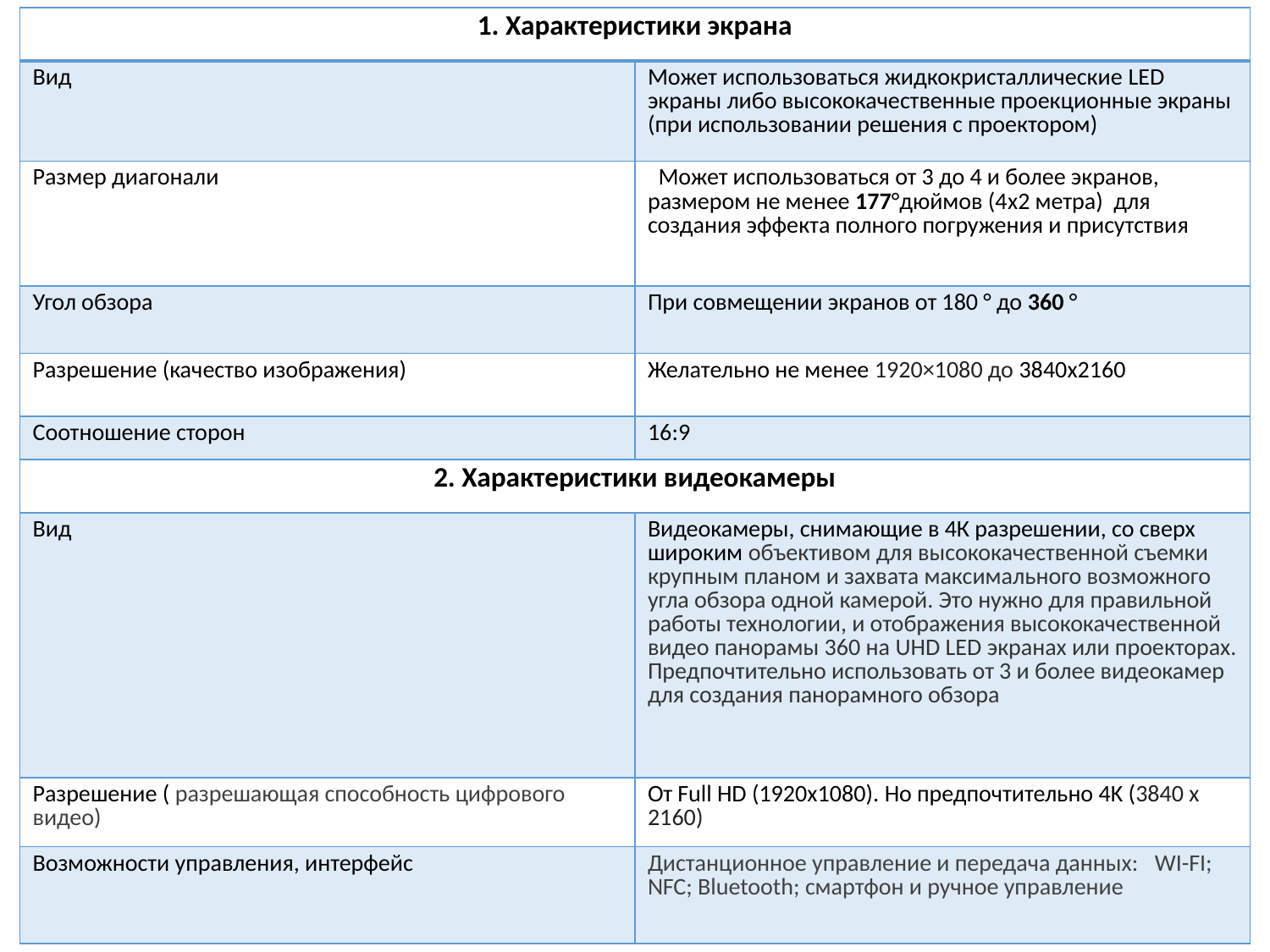

| 1. Характеристики экрана |  |
| --- | --- |
| Вид | Может использоваться жидкокристаллические LED экраны либо высококачественные проекционные экраны (при использовании решения с проектором) |
| Размер диагонали | Может использоваться от 3 до 4 и более экранов, размером не менее 177°дюймов (4x2 метра) для создания эффекта полного погружения и присутствия |
| Угол обзора | При совмещении экранов от 180 ° до 360 ° |
| Разрешение (качество изображения) | Желательно не менее 1920×1080 до 3840x2160 |
| Соотношение сторон | 16:9 |
| 2. Характеристики видеокамеры |  |
| Вид | Видеокамеры, снимающие в 4К разрешении, со сверх широким объективом для высококачественной съемки крупным планом и захвата максимального возможного угла обзора одной камерой. Это нужно для правильной работы технологии, и отображения высококачественной видео панорамы 360 на UHD LED экранах или проекторах. Предпочтительно использовать от 3 и более видеокамер для создания панорамного обзора |
| Разрешение ( разрешающая способность цифрового видео) | От Full HD (1920x1080). Но предпочтительно 4K (3840 x 2160) |
| Возможности управления, интерфейс | Дистанционное управление и передача данных: WI-FI; NFC; Bluetooth; смартфон и ручное управление |